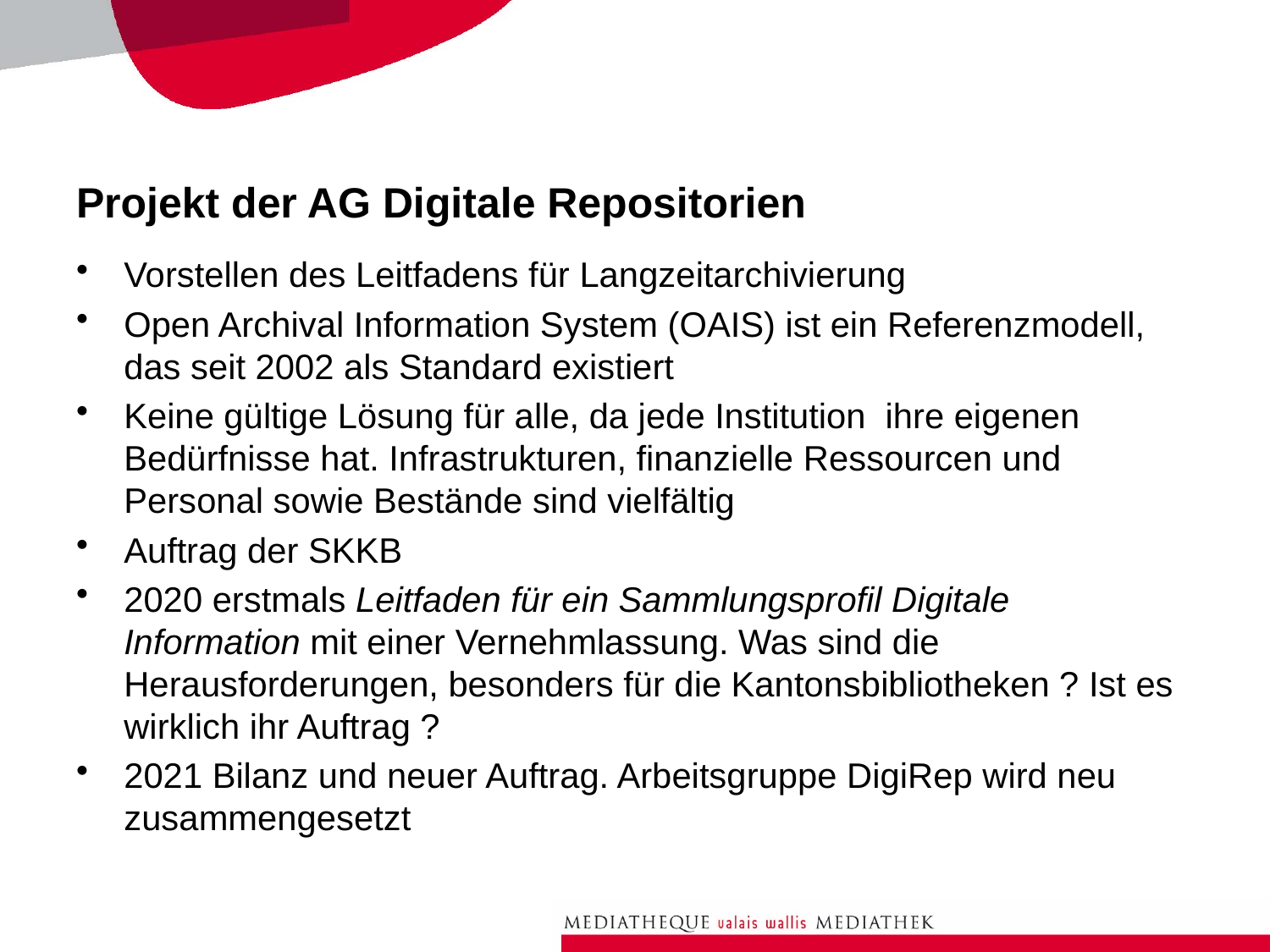

# Projekt der AG Digitale Repositorien
Vorstellen des Leitfadens für Langzeitarchivierung
Open Archival Information System (OAIS) ist ein Referenzmodell, das seit 2002 als Standard existiert
Keine gültige Lösung für alle, da jede Institution  ihre eigenen Bedürfnisse hat. Infrastrukturen, finanzielle Ressourcen und Personal sowie Bestände sind vielfältig
Auftrag der SKKB
2020 erstmals Leitfaden für ein Sammlungsprofil Digitale Information mit einer Vernehmlassung. Was sind die Herausforderungen, besonders für die Kantonsbibliotheken ? Ist es wirklich ihr Auftrag ?
2021 Bilanz und neuer Auftrag. Arbeitsgruppe DigiRep wird neu zusammengesetzt